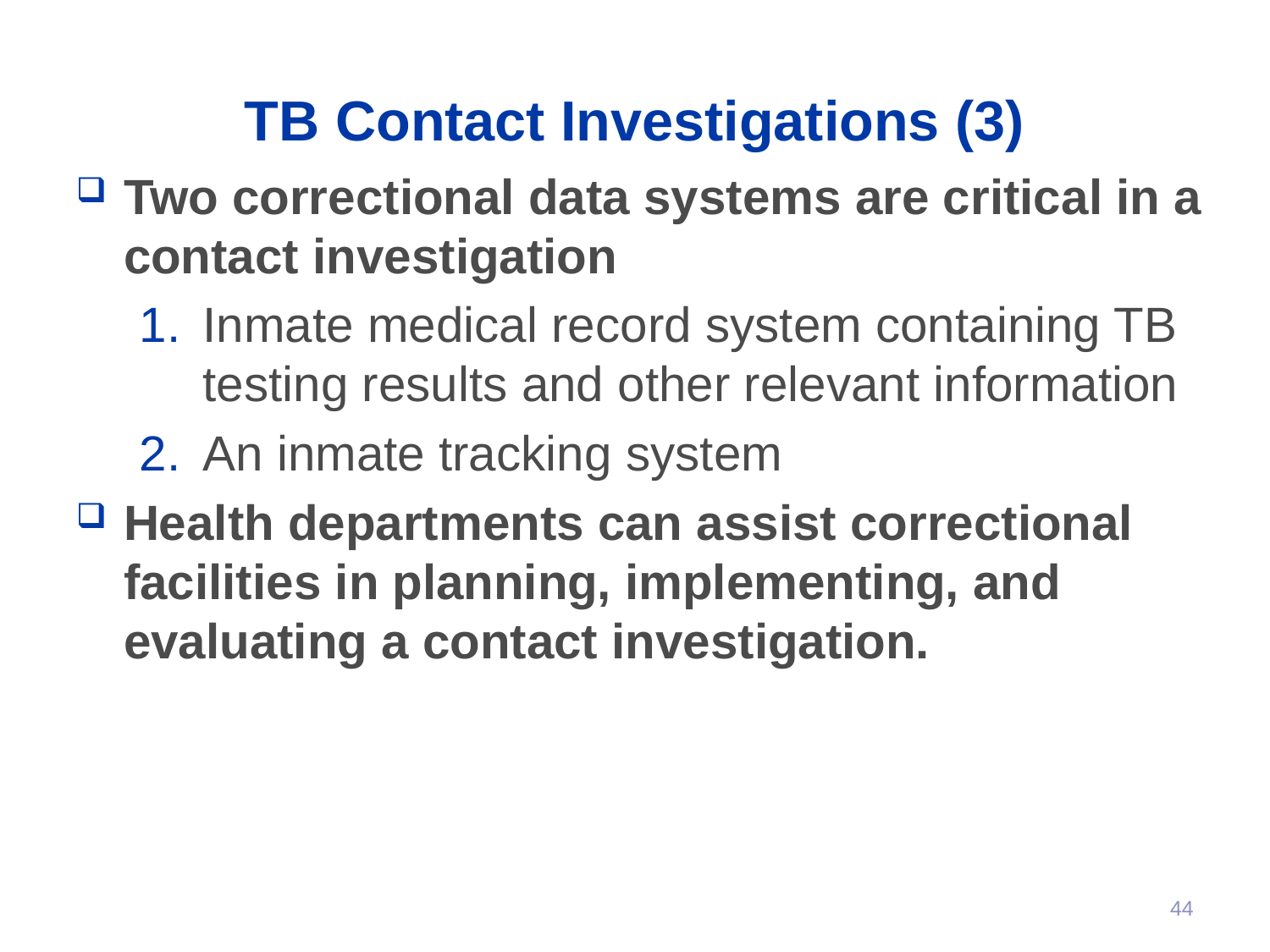

# TB Contact Investigations (3)
Two correctional data systems are critical in a contact investigation
Inmate medical record system containing TB testing results and other relevant information
An inmate tracking system
Health departments can assist correctional facilities in planning, implementing, and evaluating a contact investigation.
44